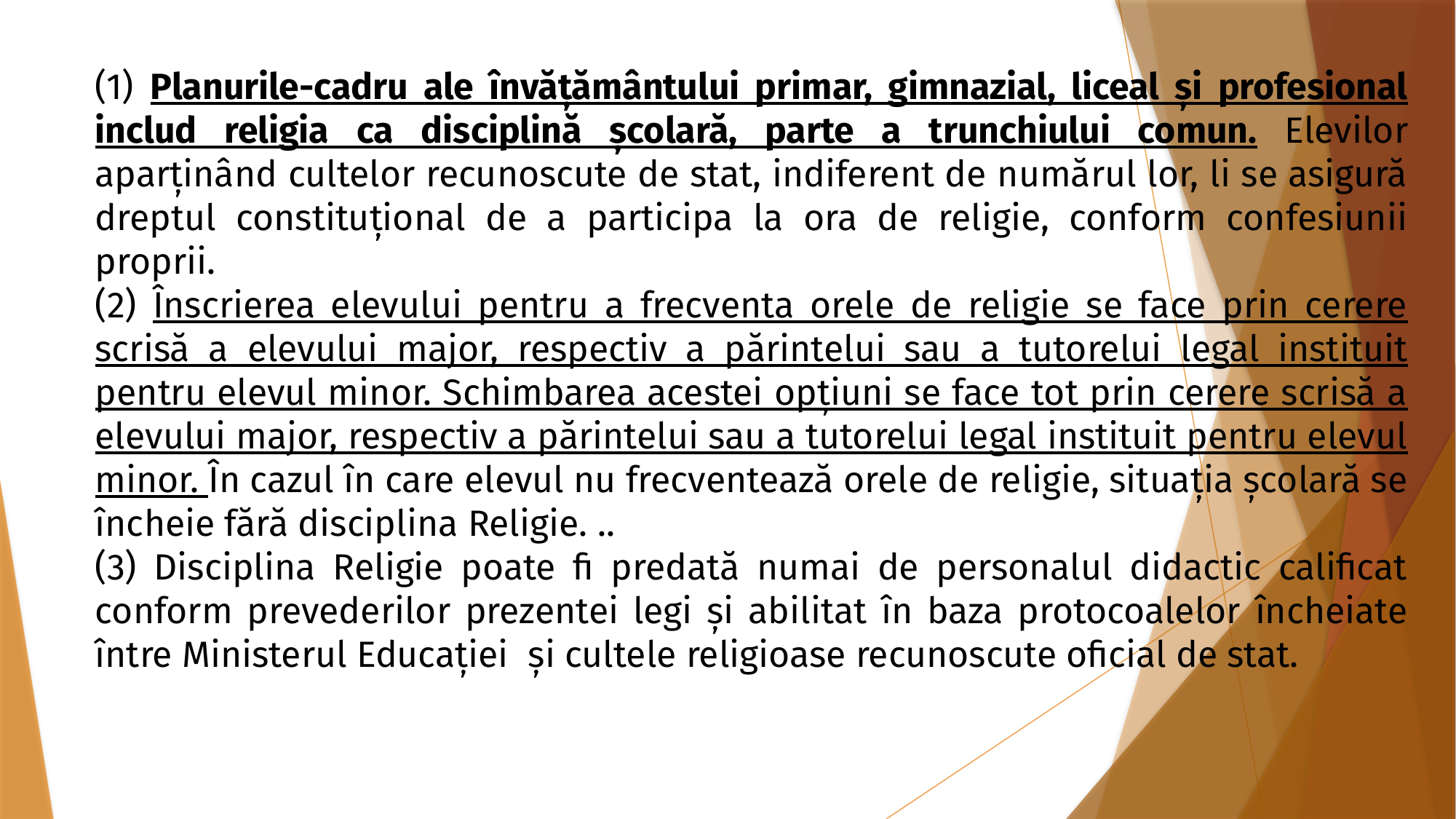

(1) Planurile-cadru ale învățământului primar, gimnazial, liceal și profesional includ religia ca disciplină școlară, parte a trunchiului comun. Elevilor aparținând cultelor recunoscute de stat, indiferent de numărul lor, li se asigură dreptul constituțional de a participa la ora de religie, conform confesiunii proprii.
(2) Înscrierea elevului pentru a frecventa orele de religie se face prin cerere scrisă a elevului major, respectiv a părintelui sau a tutorelui legal instituit pentru elevul minor. Schimbarea acestei opțiuni se face tot prin cerere scrisă a elevului major, respectiv a părintelui sau a tutorelui legal instituit pentru elevul minor. În cazul în care elevul nu frecventează orele de religie, situația școlară se încheie fără disciplina Religie. ..
(3) Disciplina Religie poate fi predată numai de personalul didactic calificat conform prevederilor prezentei legi și abilitat în baza protocoalelor încheiate între Ministerul Educației  și cultele religioase recunoscute oficial de stat.